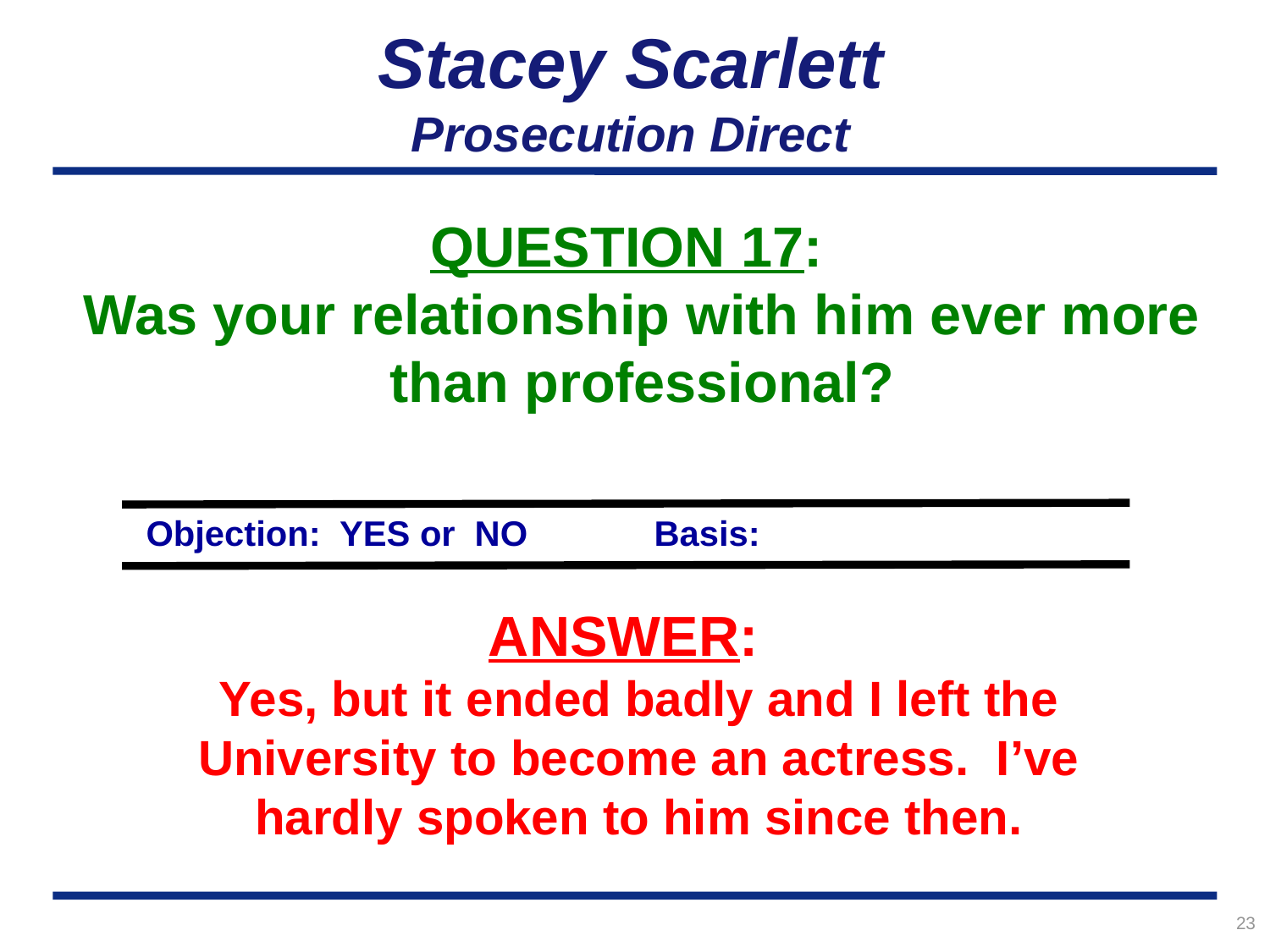

# Stacey Scarlett Prosecution Direct
QUESTION 17:
Was your relationship with him ever more than professional?
Objection:  YES or  NO	Basis:
ANSWER:
Yes, but it ended badly and I left the University to become an actress.  I’ve hardly spoken to him since then.
23